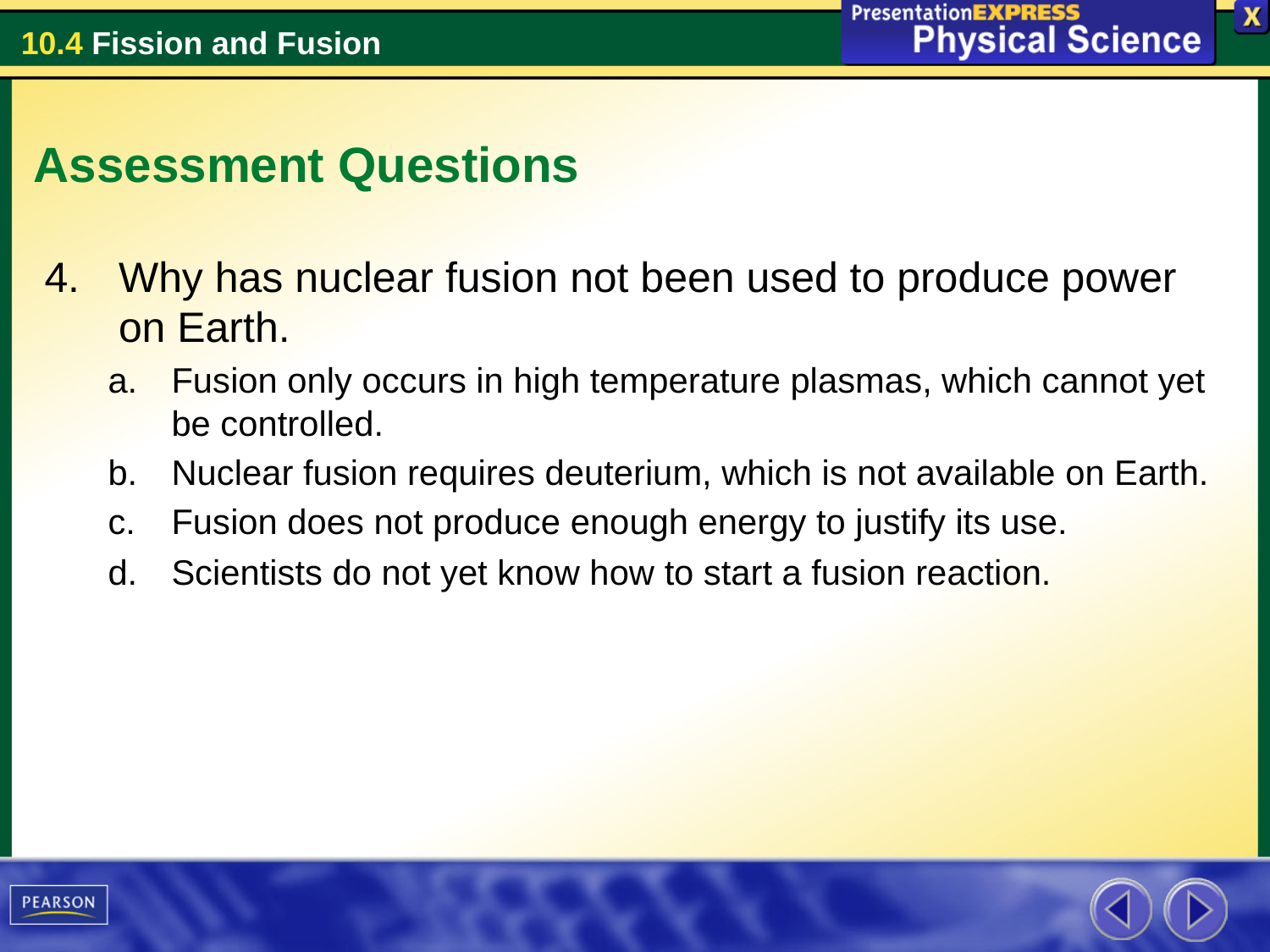

Assessment Questions
Why has nuclear fusion not been used to produce power on Earth.
Fusion only occurs in high temperature plasmas, which cannot yet be controlled.
Nuclear fusion requires deuterium, which is not available on Earth.
Fusion does not produce enough energy to justify its use.
Scientists do not yet know how to start a fusion reaction.